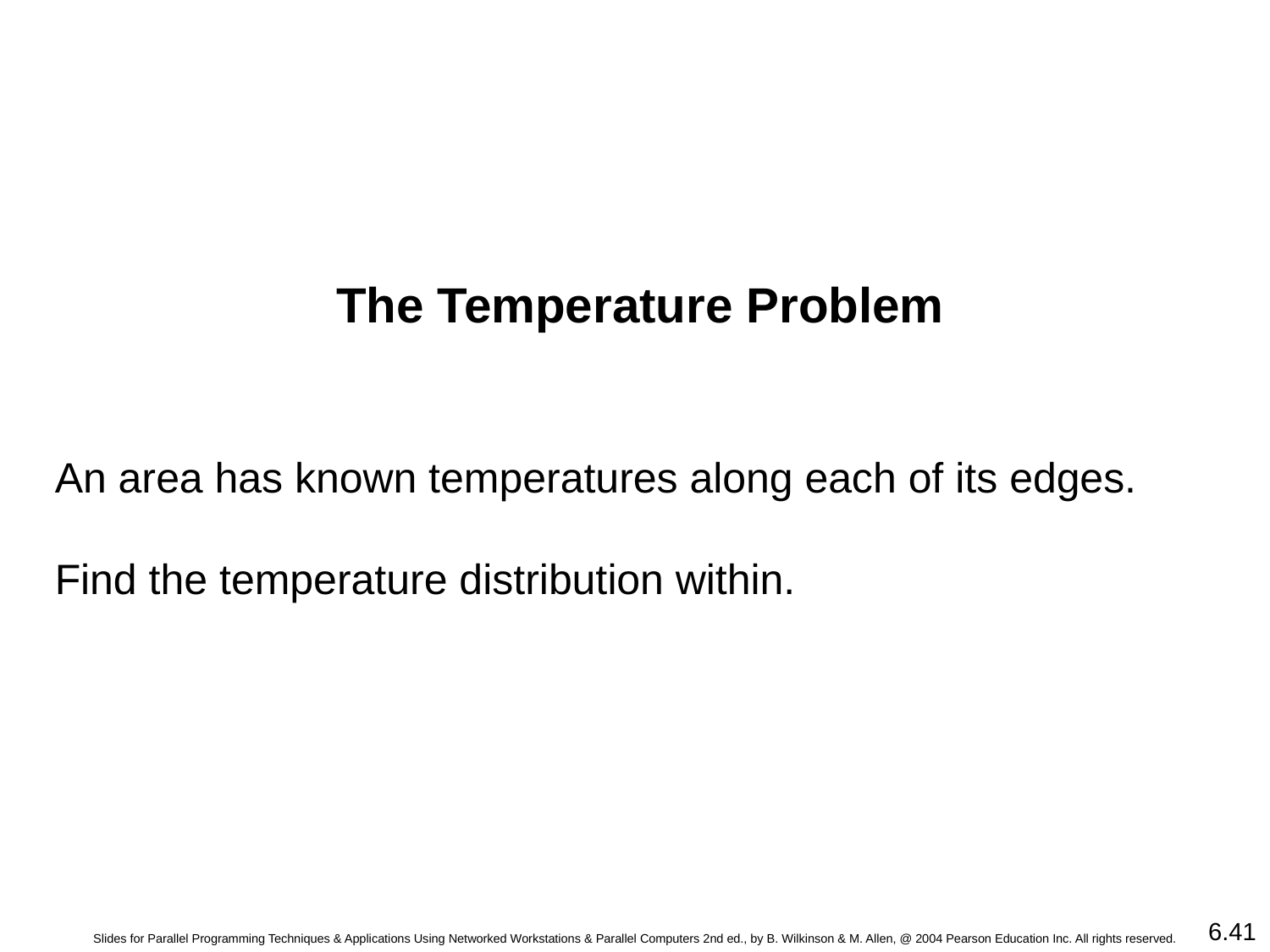

The Temperature Problem

An area has known temperatures along each of its edges.

Find the temperature distribution within.
6.41